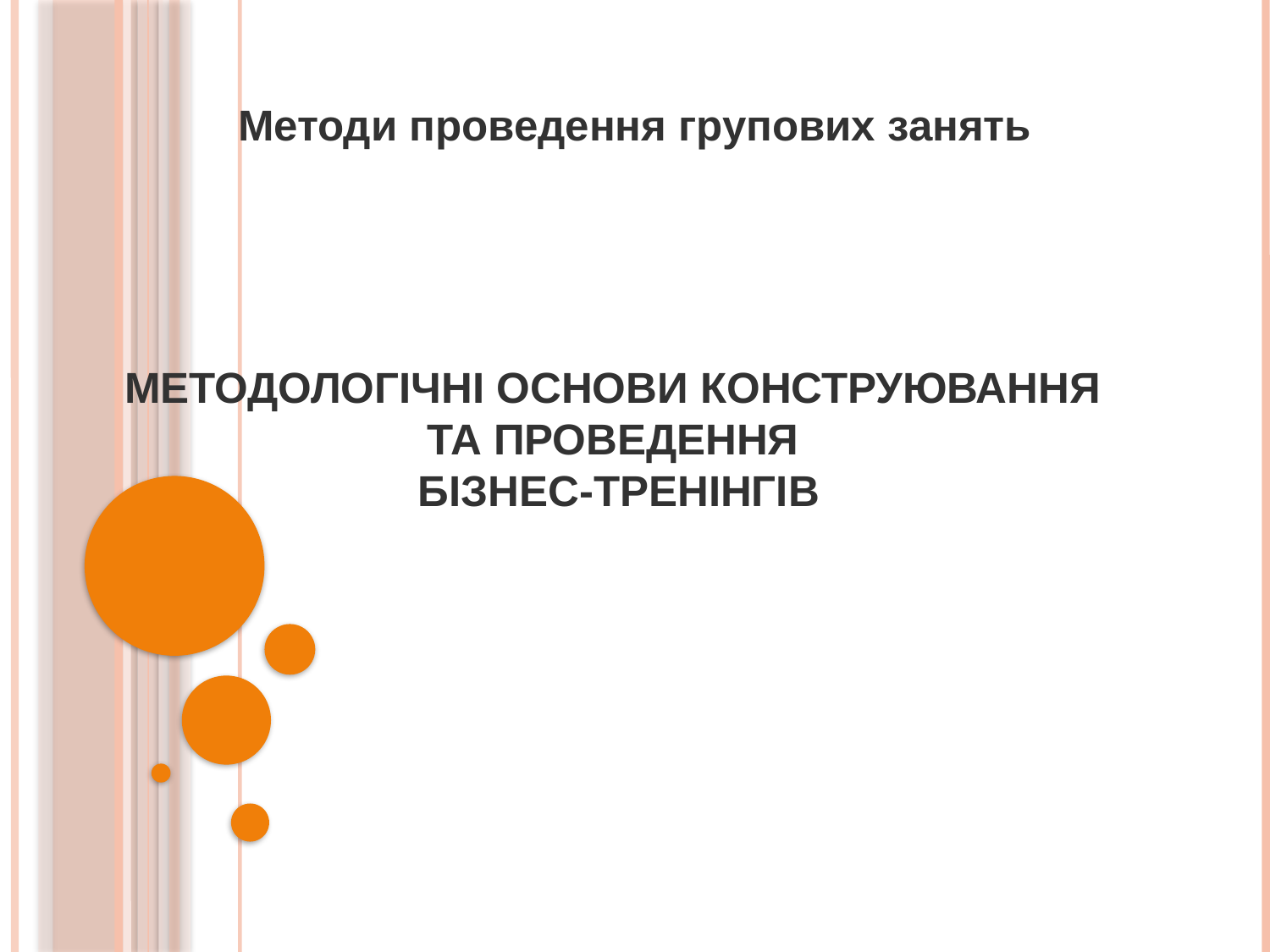

Методи проведення групових занять
# МЕТОДОЛОГІЧНІ ОСНОВИ КОНСТРУЮВАННЯ ТА ПРОВЕДЕННЯ БІЗНЕС-ТРЕНІНГІВ